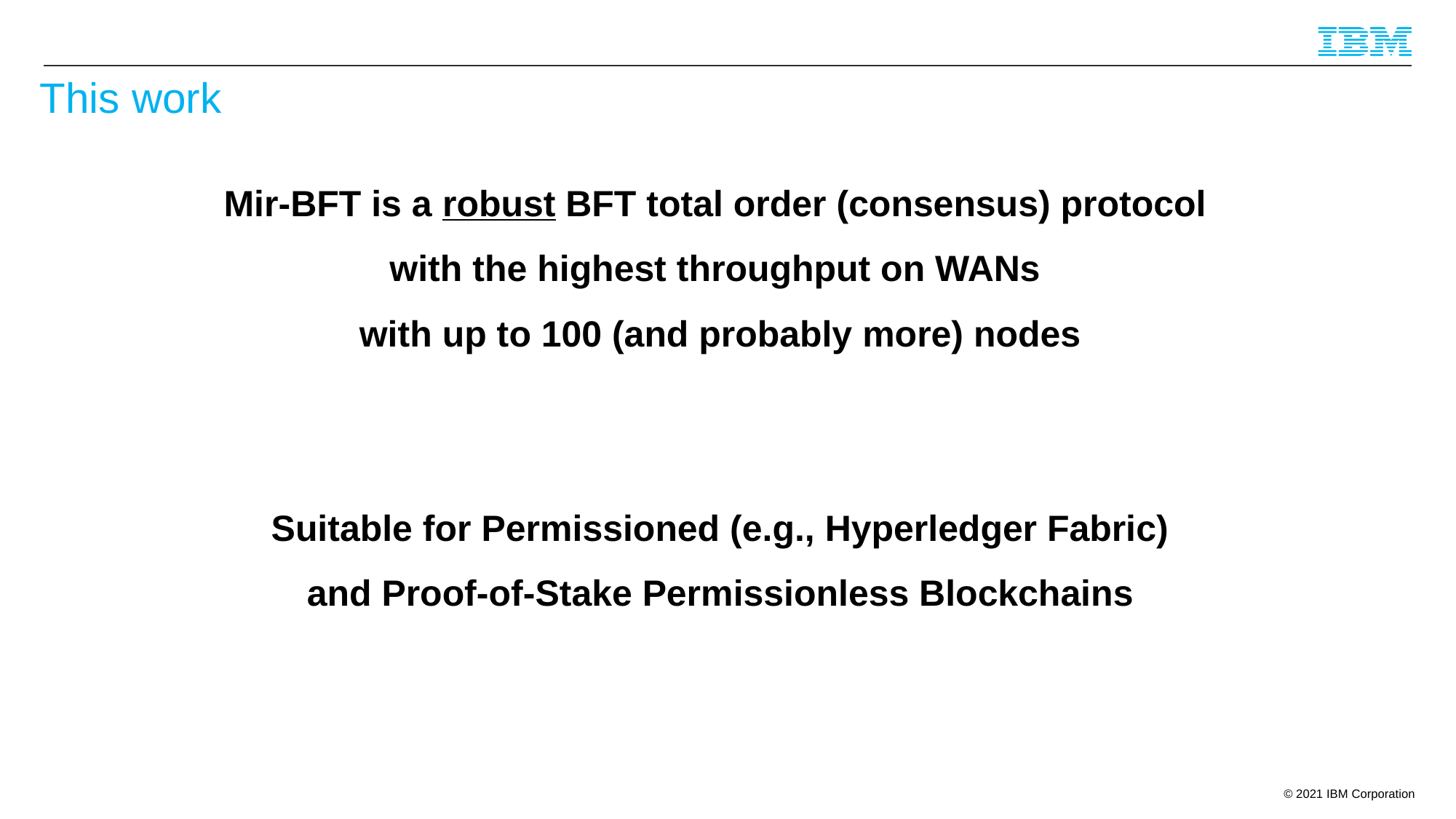

# This work
Mir-BFT is a robust BFT total order (consensus) protocol
with the highest throughput on WANs
with up to 100 (and probably more) nodes

Suitable for Permissioned (e.g., Hyperledger Fabric)
and Proof-of-Stake Permissionless Blockchains